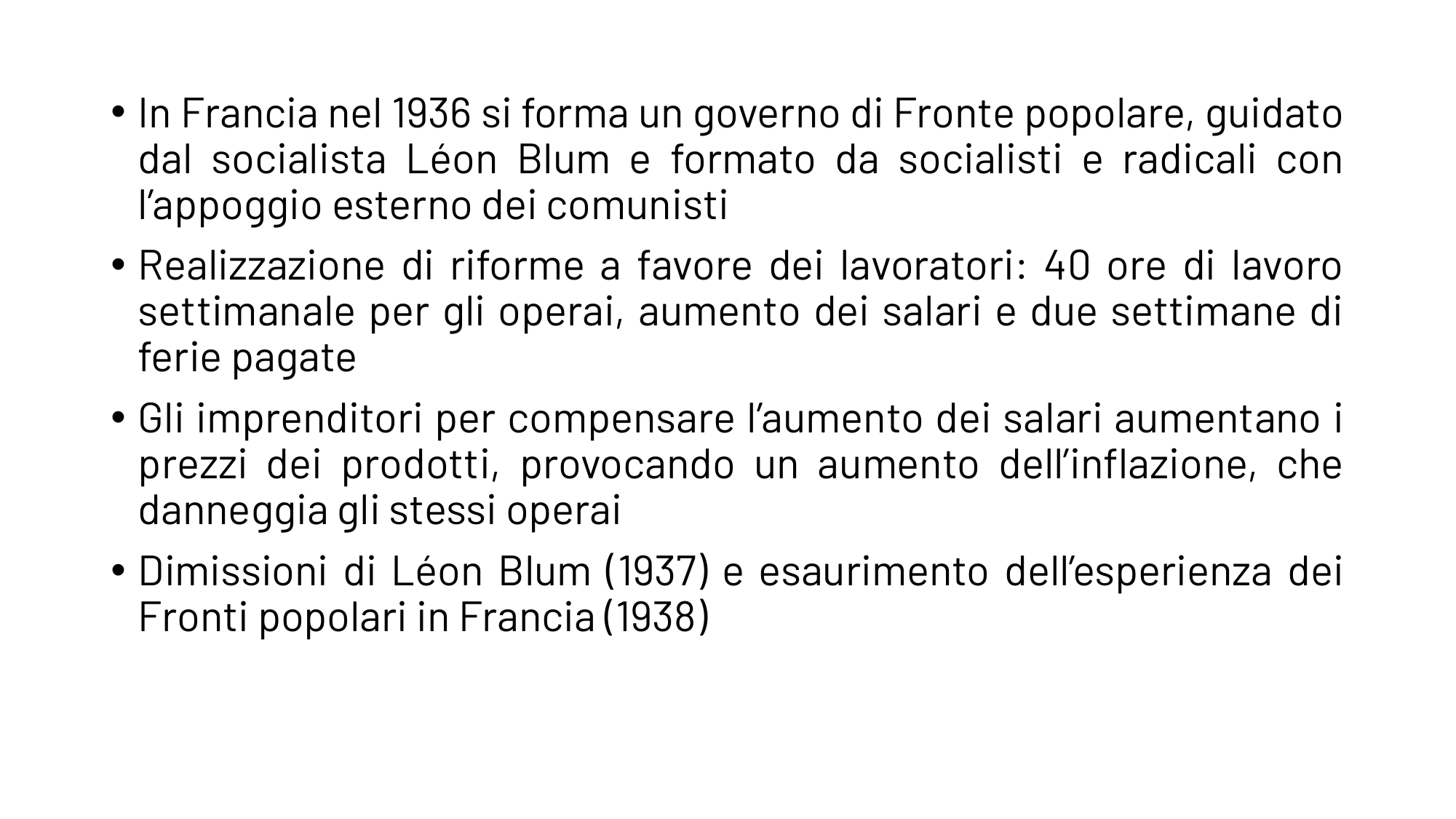

In Francia nel 1936 si forma un governo di Fronte popolare, guidato dal socialista Léon Blum e formato da socialisti e radicali con l’appoggio esterno dei comunisti
Realizzazione di riforme a favore dei lavoratori: 40 ore di lavoro settimanale per gli operai, aumento dei salari e due settimane di ferie pagate
Gli imprenditori per compensare l’aumento dei salari aumentano i prezzi dei prodotti, provocando un aumento dell’inflazione, che danneggia gli stessi operai
Dimissioni di Léon Blum (1937) e esaurimento dell’esperienza dei Fronti popolari in Francia (1938)